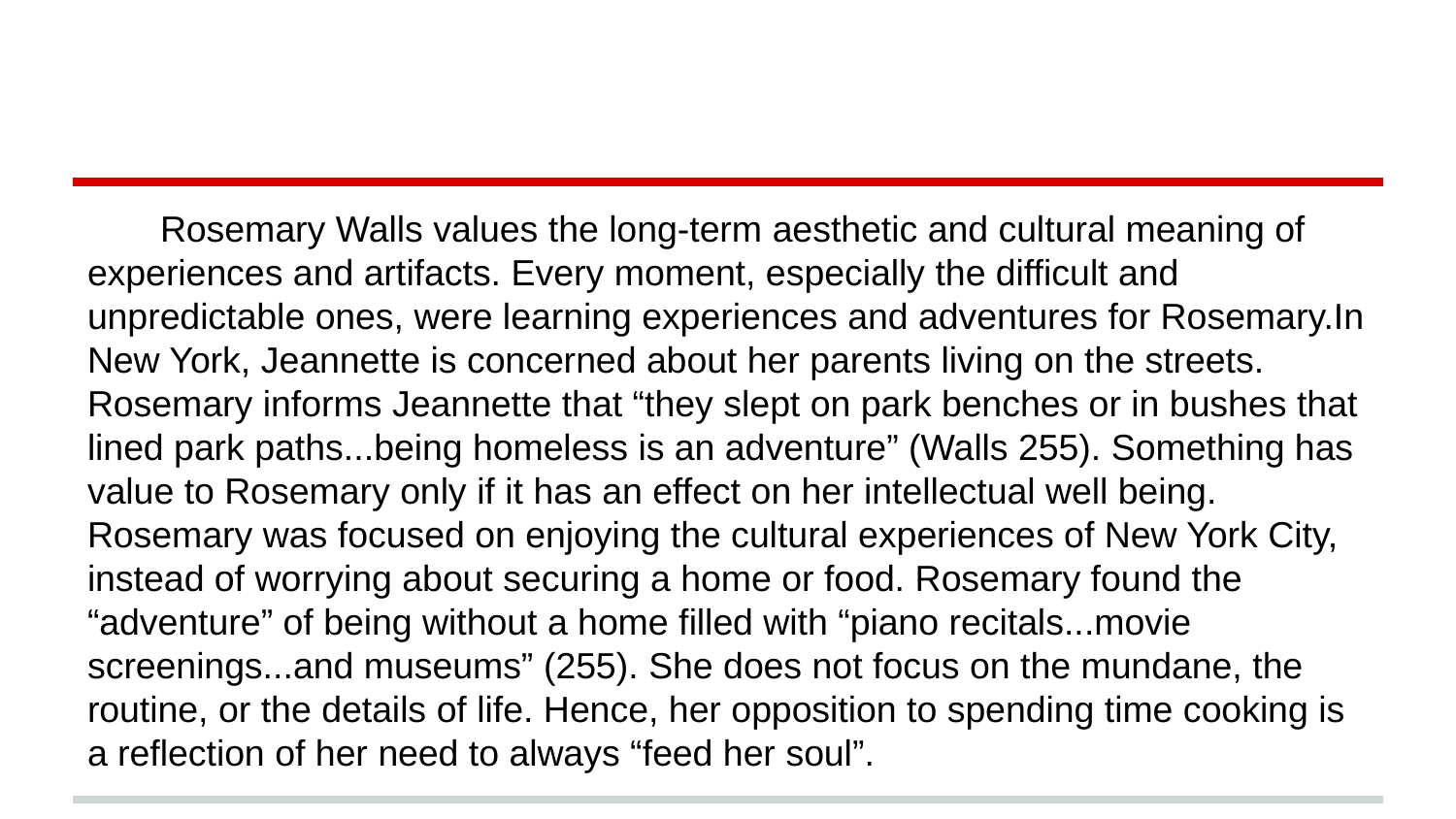

#
Rosemary Walls values the long-term aesthetic and cultural meaning of experiences and artifacts. Every moment, especially the difficult and unpredictable ones, were learning experiences and adventures for Rosemary.In New York, Jeannette is concerned about her parents living on the streets. Rosemary informs Jeannette that “they slept on park benches or in bushes that lined park paths...being homeless is an adventure” (Walls 255). Something has value to Rosemary only if it has an effect on her intellectual well being. Rosemary was focused on enjoying the cultural experiences of New York City, instead of worrying about securing a home or food. Rosemary found the “adventure” of being without a home filled with “piano recitals...movie screenings...and museums” (255). She does not focus on the mundane, the routine, or the details of life. Hence, her opposition to spending time cooking is a reflection of her need to always “feed her soul”.